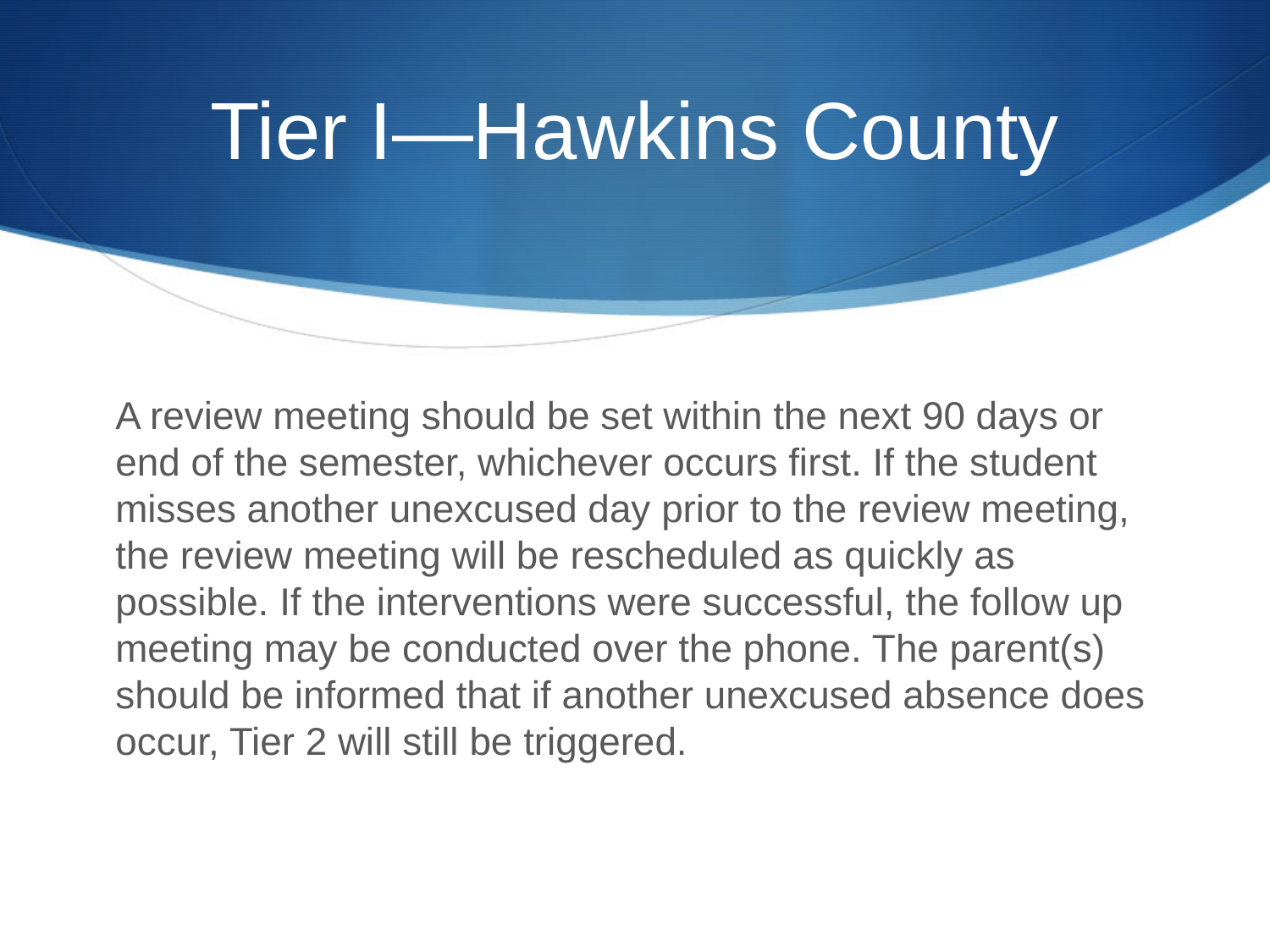

# Tier I—Hawkins County
A review meeting should be set within the next 90 days or end of the semester, whichever occurs first. If the student misses another unexcused day prior to the review meeting, the review meeting will be rescheduled as quickly as possible. If the interventions were successful, the follow up meeting may be conducted over the phone. The parent(s) should be informed that if another unexcused absence does occur, Tier 2 will still be triggered.